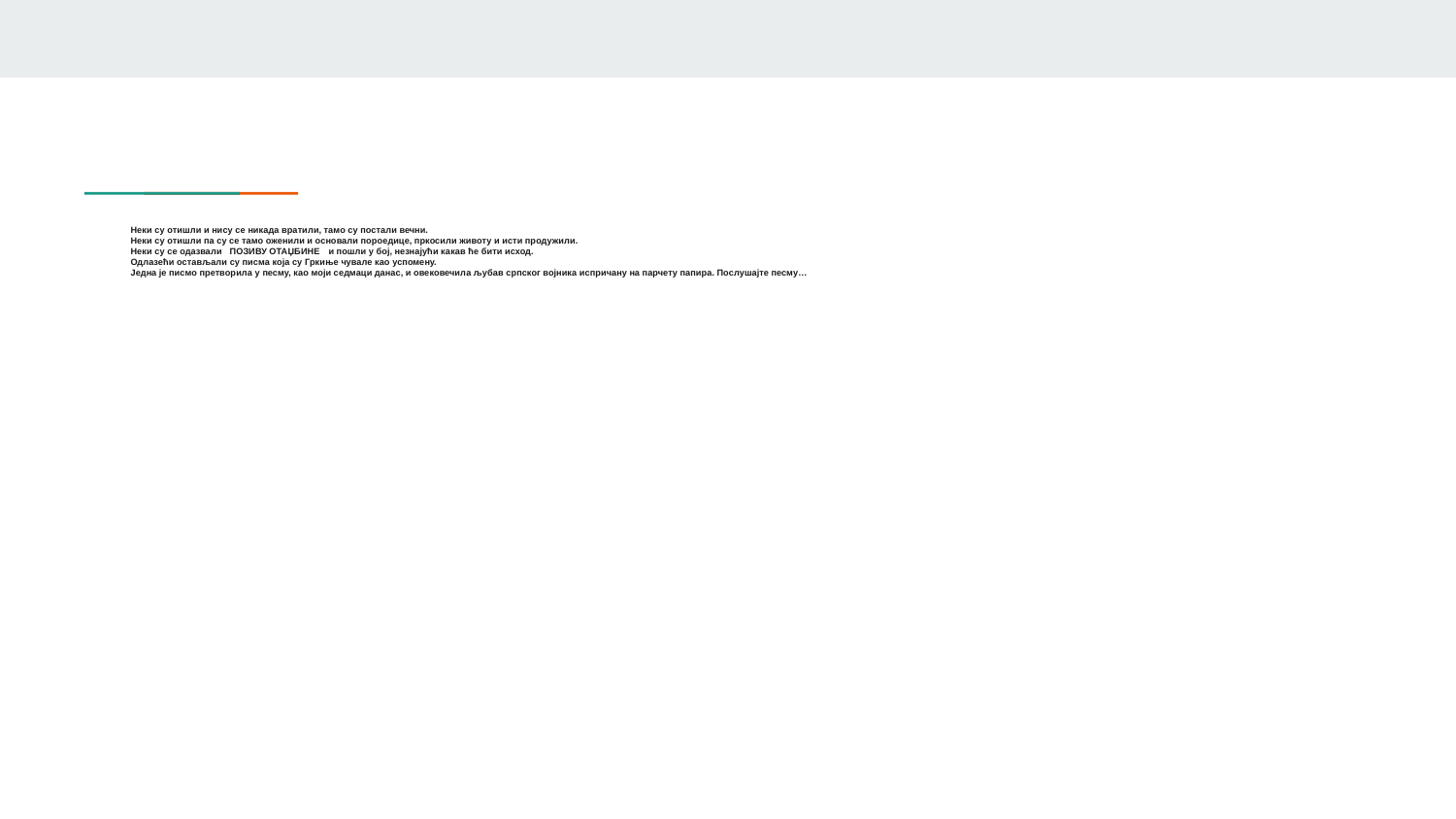

# Неки су отишли и нису се никада вратили, тамо су постали вечни.
Неки су отишли па су се тамо оженили и основали пороедице, пркосили животу и исти продужили.
Неки су се одазвали 	ПОЗИВУ ОТАЏБИНЕ	и пошли у бој, незнајући какав ће бити исход.
Одлазећи остављали су писма која су Гркиње чувале као успомену.
Једна је писмо претворила у песму, као моји седмаци данас, и овековечила љубав српског војника испричану на парчету папира. Послушајте песму…